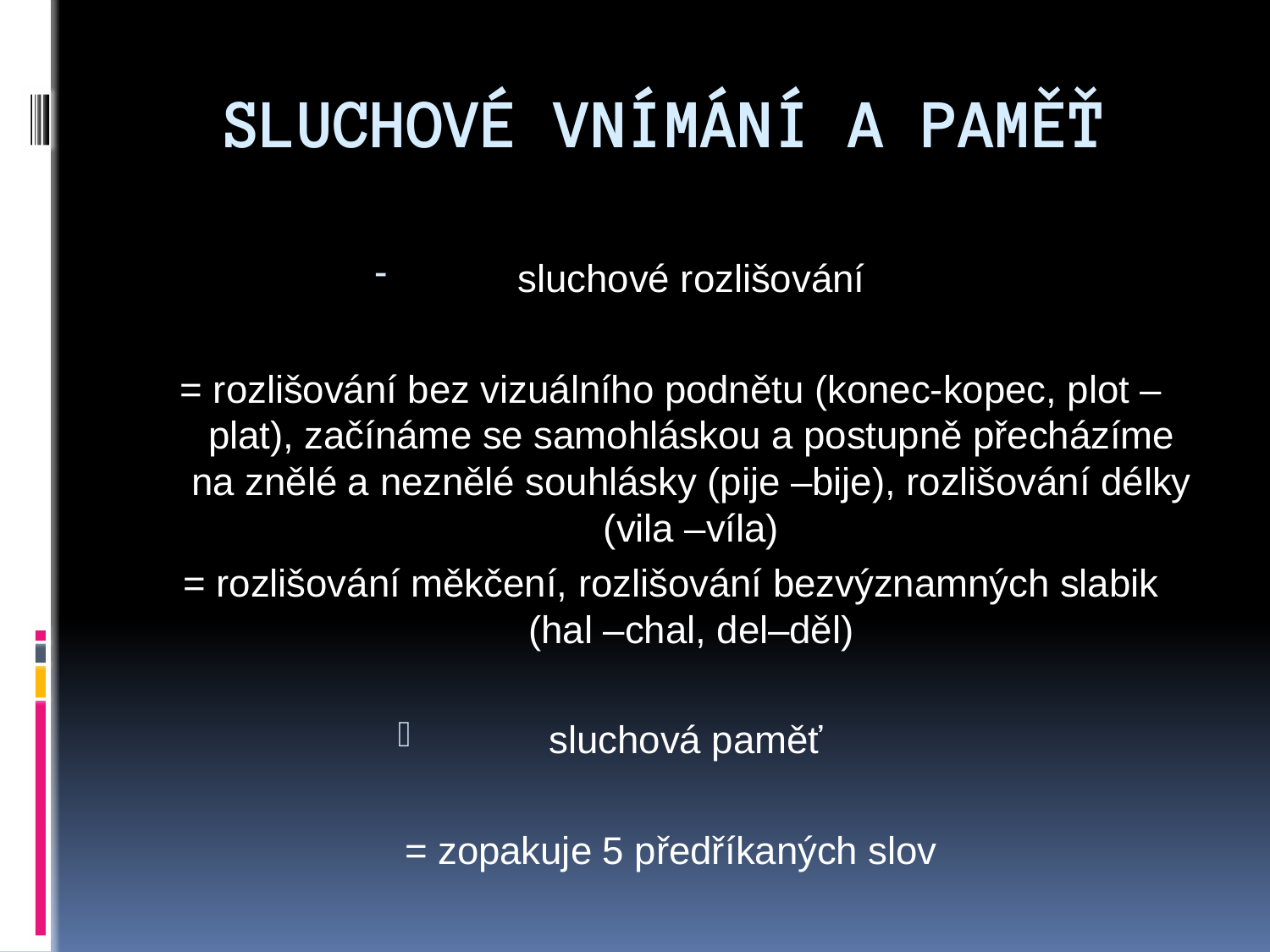

# SLUCHOVÉ VNÍMÁNÍ A PAMĚŤ
sluchové rozlišování

= rozlišování bez vizuálního podnětu (konec-kopec, plot –plat), začínáme se samohláskou a postupně přecházíme na znělé a neznělé souhlásky (pije –bije), rozlišování délky (vila –víla)
= rozlišování měkčení, rozlišování bezvýznamných slabik (hal –chal, del–děl)

sluchová paměť

= zopakuje 5 předříkaných slov